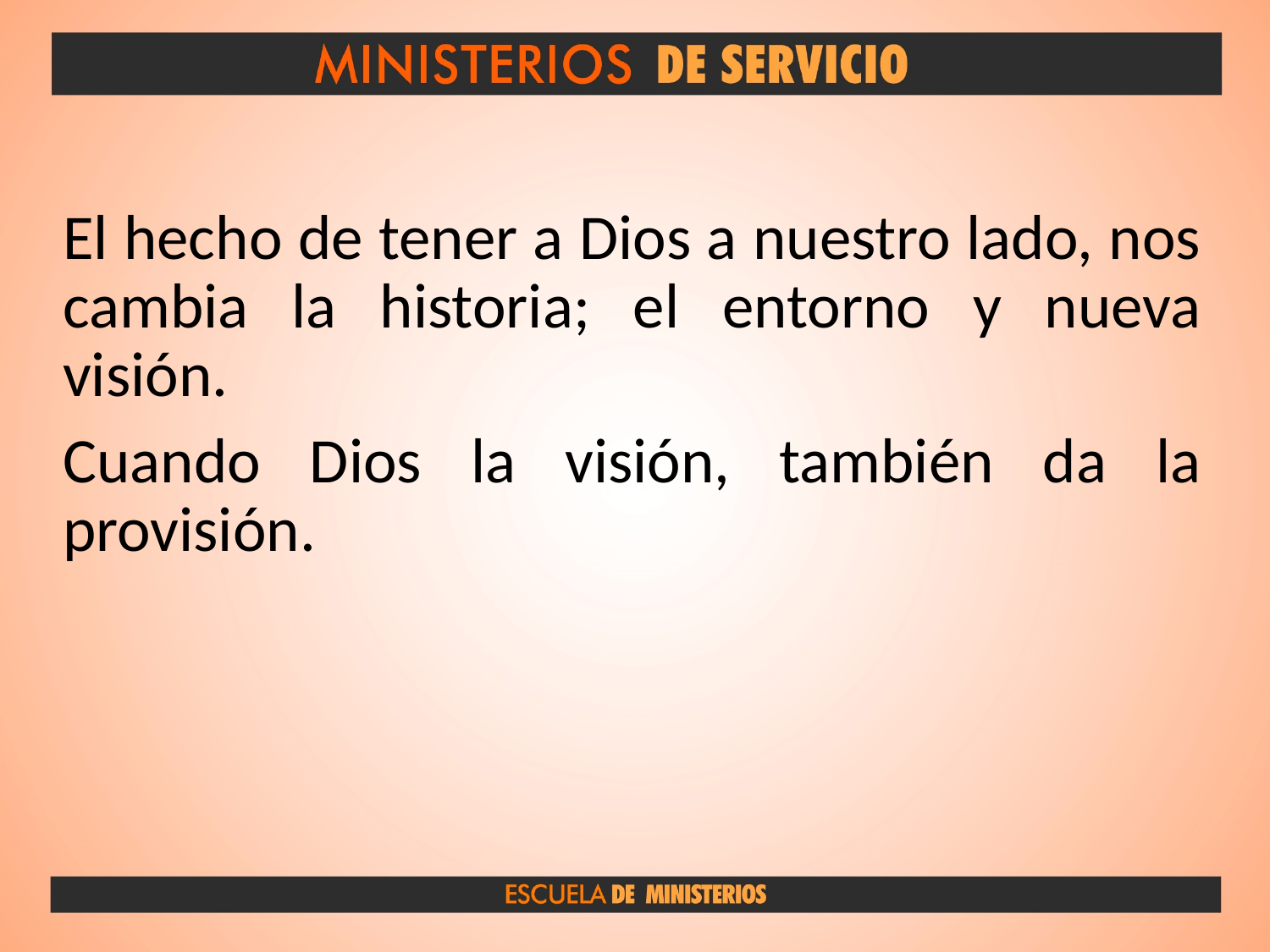

El hecho de tener a Dios a nuestro lado, nos cambia la historia; el entorno y nueva visión.
Cuando Dios la visión, también da la provisión.